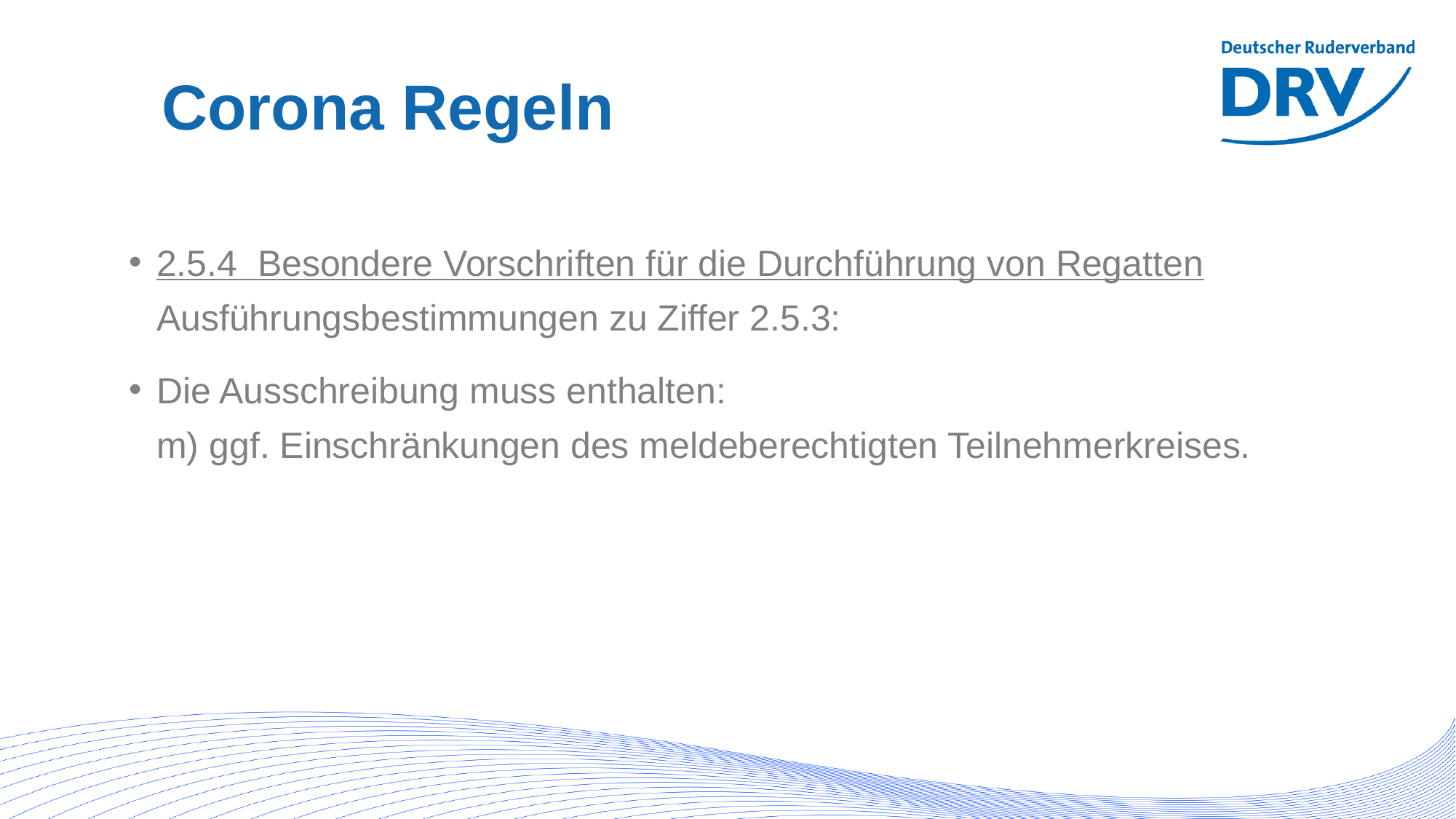

# Corona Regeln
2.5.4  Besondere Vorschriften für die Durchführung von Regatten
Ausführungsbestimmungen zu Ziffer 2.5.3:
Die Ausschreibung muss enthalten:
m) ggf. Einschränkungen des meldeberechtigten Teilnehmerkreises.